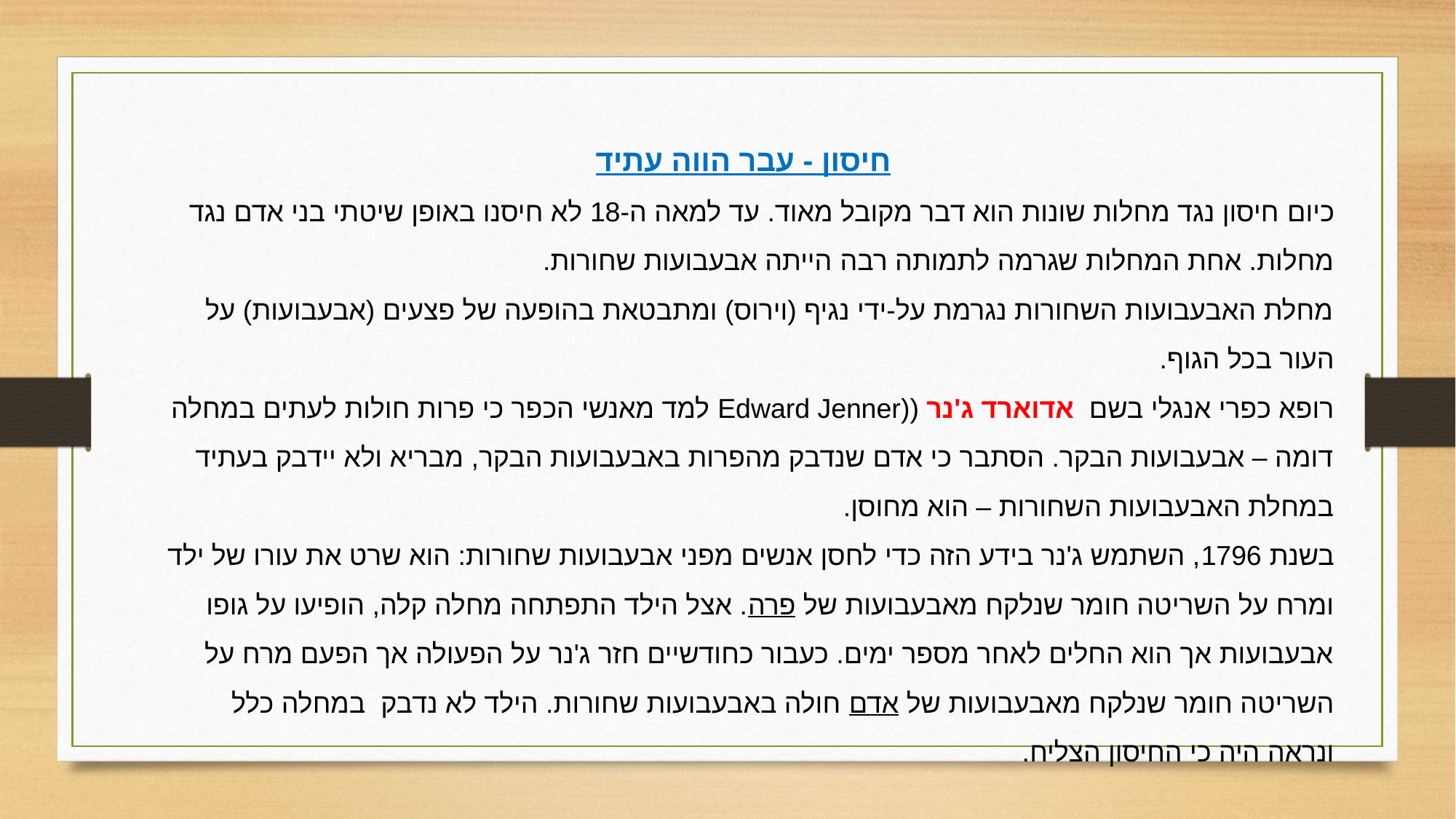

חיסון - עבר הווה עתיד
כיום חיסון נגד מחלות שונות הוא דבר מקובל מאוד. עד למאה ה-18 לא חיסנו באופן שיטתי בני אדם נגד מחלות. אחת המחלות שגרמה לתמותה רבה הייתה אבעבועות שחורות.
מחלת האבעבועות השחורות נגרמת על-ידי נגיף (וירוס) ומתבטאת בהופעה של פצעים (אבעבועות) על העור בכל הגוף.
רופא כפרי אנגלי בשם  אדוארד ג'נר ((Edward Jenner למד מאנשי הכפר כי פרות חולות לעתים במחלה דומה – אבעבועות הבקר. הסתבר כי אדם שנדבק מהפרות באבעבועות הבקר, מבריא ולא יידבק בעתיד במחלת האבעבועות השחורות – הוא מחוסן.
בשנת 1796, השתמש ג'נר בידע הזה כדי לחסן אנשים מפני אבעבועות שחורות: הוא שרט את עורו של ילד ומרח על השריטה חומר שנלקח מאבעבועות של פרה. אצל הילד התפתחה מחלה קלה, הופיעו על גופו אבעבועות אך הוא החלים לאחר מספר ימים. כעבור כחודשיים חזר ג'נר על הפעולה אך הפעם מרח על השריטה חומר שנלקח מאבעבועות של אדם חולה באבעבועות שחורות. הילד לא נדבק  במחלה כלל  ונראה היה כי החיסון הצליח.